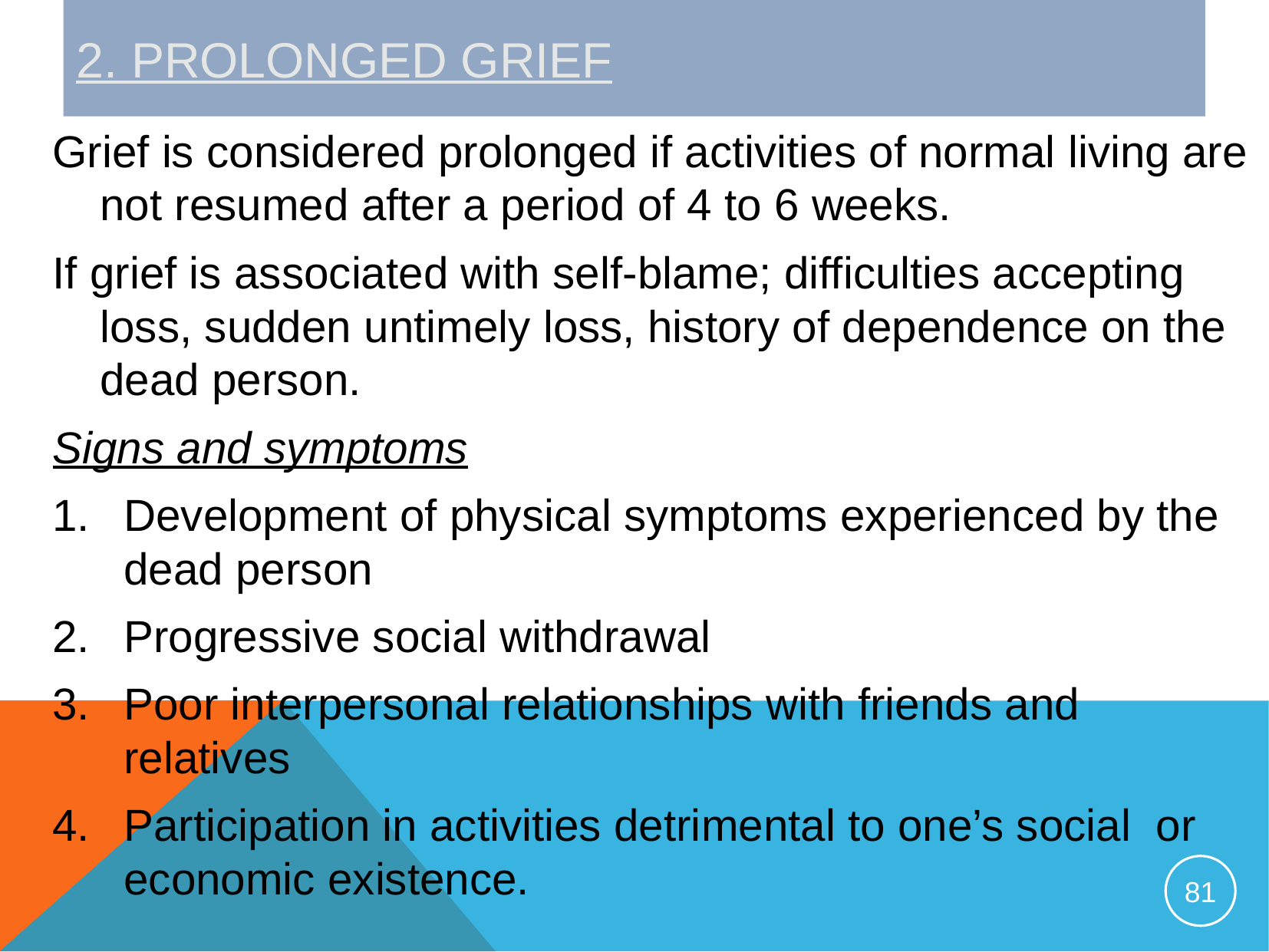

# 2. Prolonged grief
Grief is considered prolonged if activities of normal living are not resumed after a period of 4 to 6 weeks.
If grief is associated with self-blame; difficulties accepting loss, sudden untimely loss, history of dependence on the dead person.
Signs and symptoms
Development of physical symptoms experienced by the dead person
Progressive social withdrawal
Poor interpersonal relationships with friends and relatives
Participation in activities detrimental to one’s social  or economic existence.
81